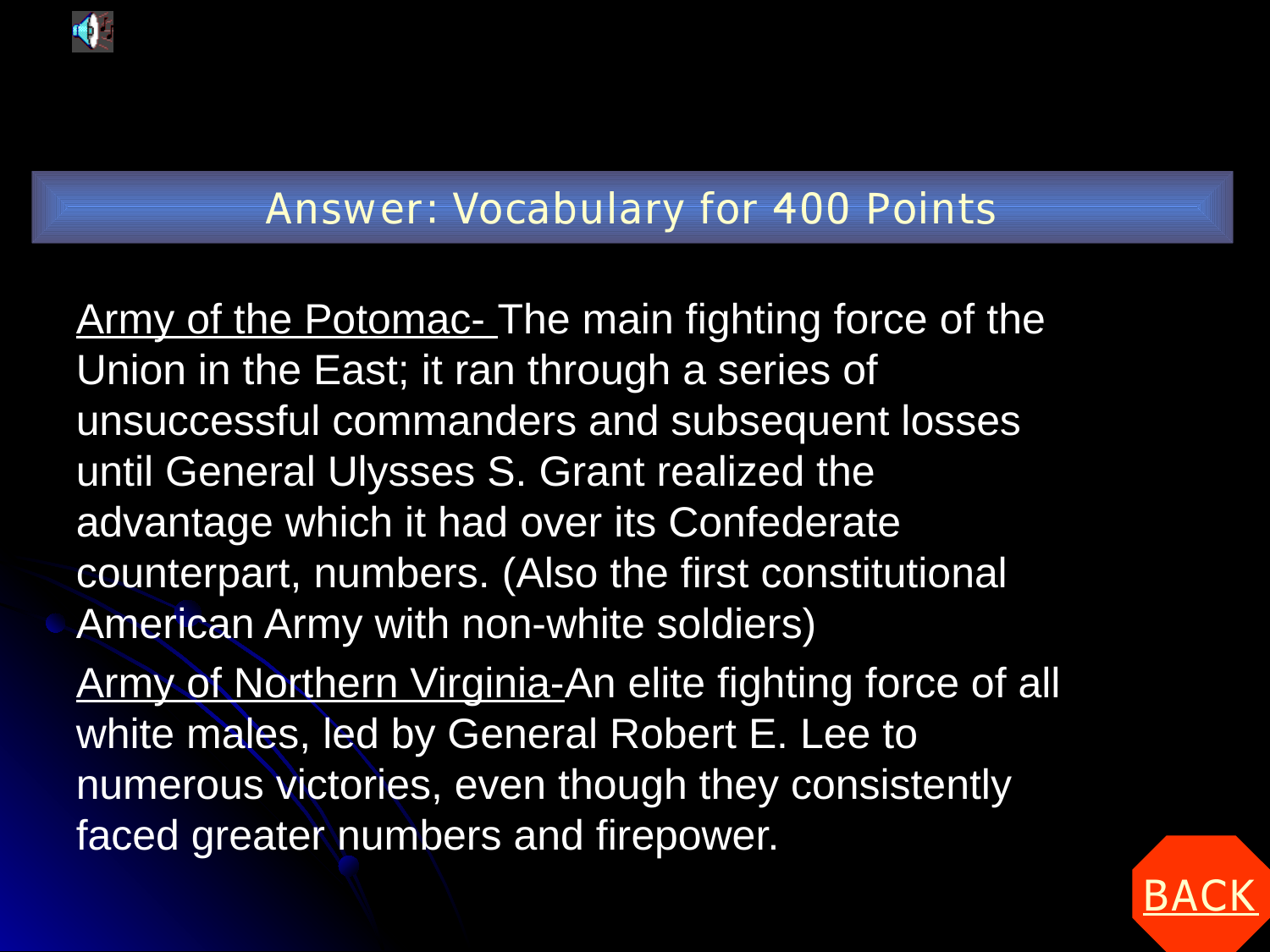

Answer: Vocabulary for 400 Points

Army of the Potomac- The main fighting force of the Union in the East; it ran through a series of unsuccessful commanders and subsequent losses until General Ulysses S. Grant realized the advantage which it had over its Confederate counterpart, numbers. (Also the first constitutional American Army with non-white soldiers)
Army of Northern Virginia-An elite fighting force of all white males, led by General Robert E. Lee to numerous victories, even though they consistently faced greater numbers and firepower.
BACK